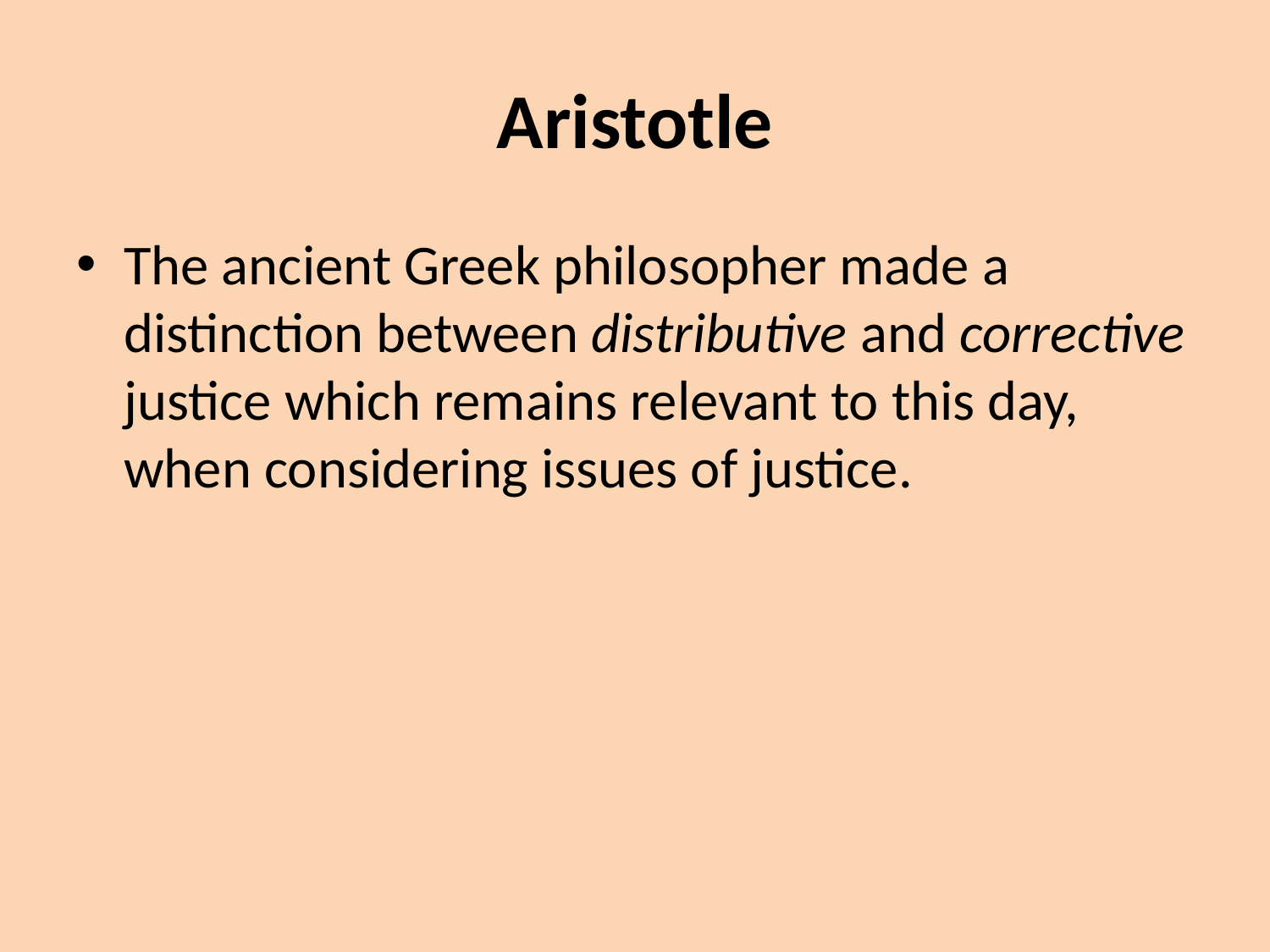

# Aristotle
The ancient Greek philosopher made a distinction between distributive and corrective justice which remains relevant to this day, when considering issues of justice.